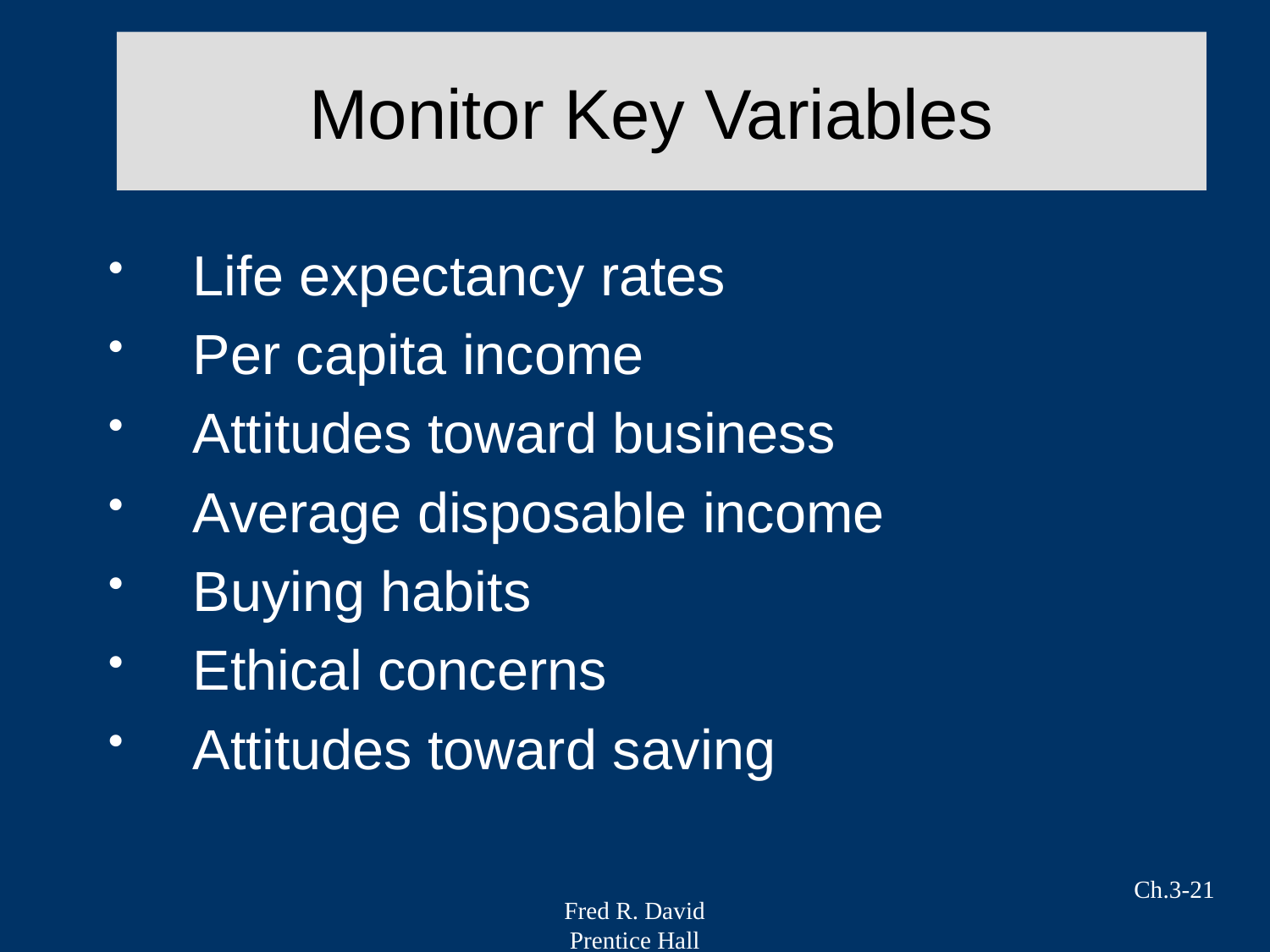

# Monitor Key Variables
Life expectancy rates
Per capita income
Attitudes toward business
Average disposable income
Buying habits
Ethical concerns
Attitudes toward saving

Ch.3-21
Fred R. David
Prentice Hall